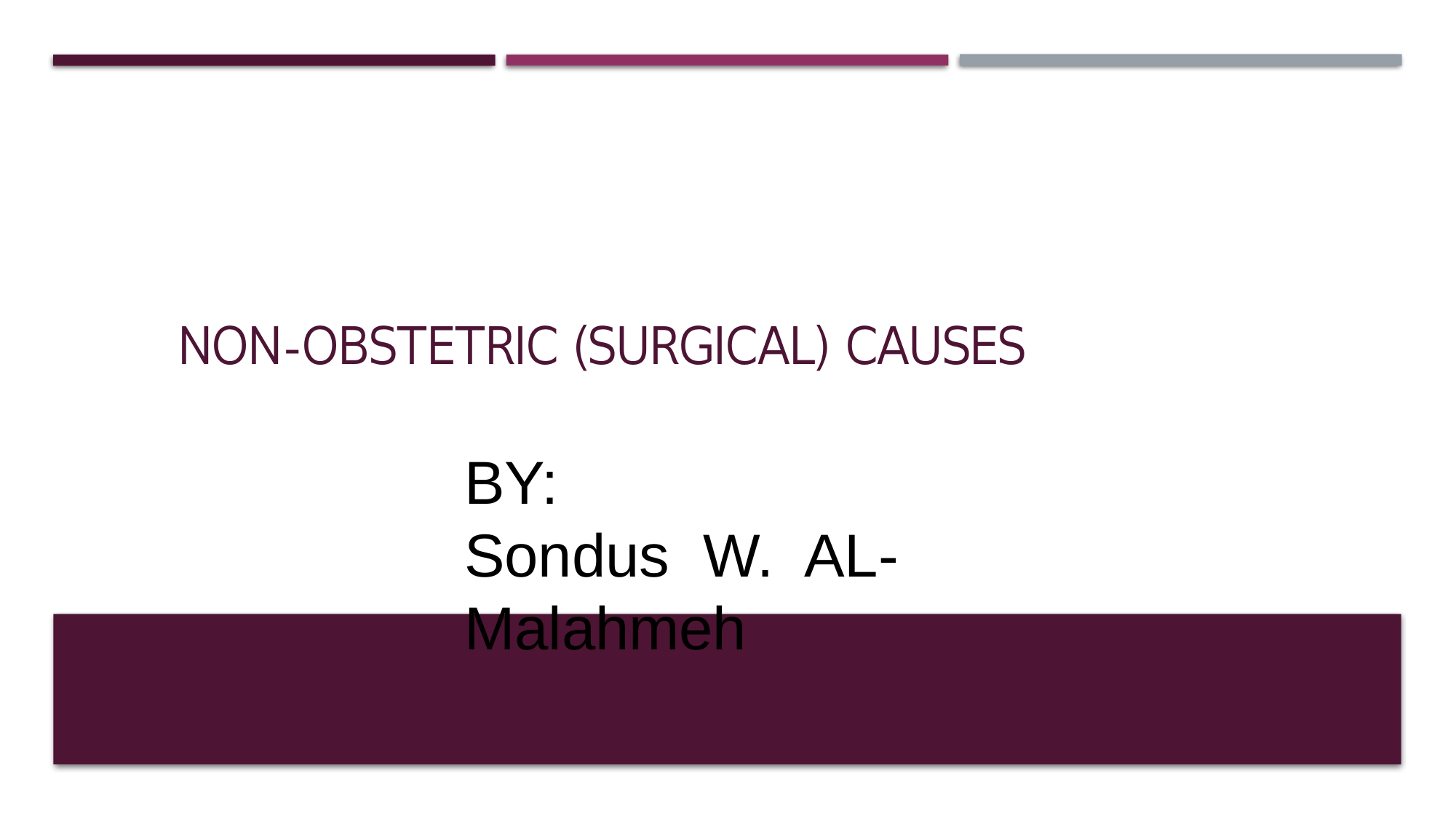

# Non-obstetric (surgical) causes
BY:
Sondus  W.  AL-Malahmeh